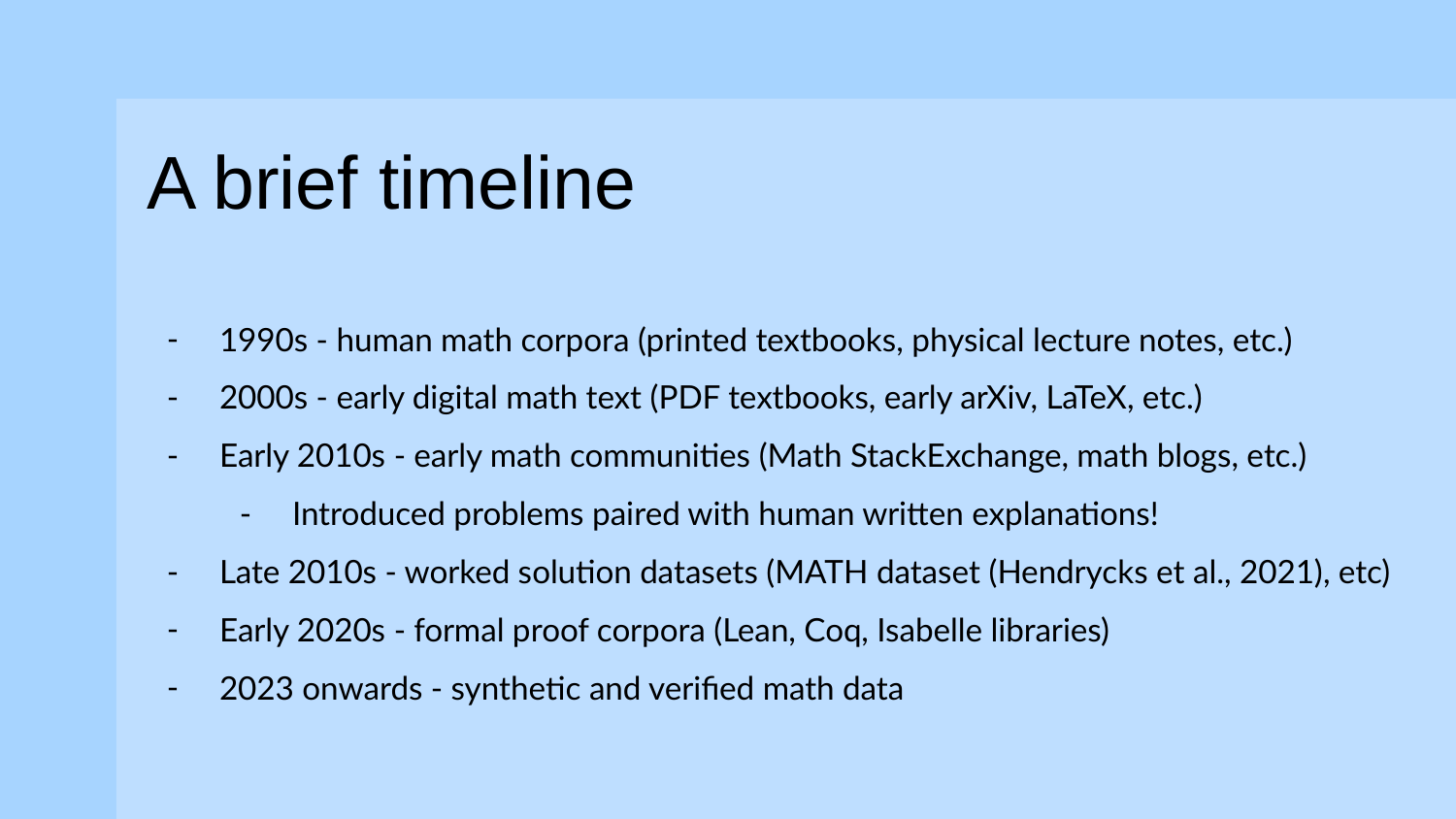

# A brief timeline

1990s - human math corpora (printed textbooks, physical lecture notes, etc.)
2000s - early digital math text (PDF textbooks, early arXiv, LaTeX, etc.)
Early 2010s - early math communities (Math StackExchange, math blogs, etc.)
Introduced problems paired with human written explanations!
Late 2010s - worked solution datasets (MATH dataset (Hendrycks et al., 2021), etc)
Early 2020s - formal proof corpora (Lean, Coq, Isabelle libraries)
2023 onwards - synthetic and verified math data